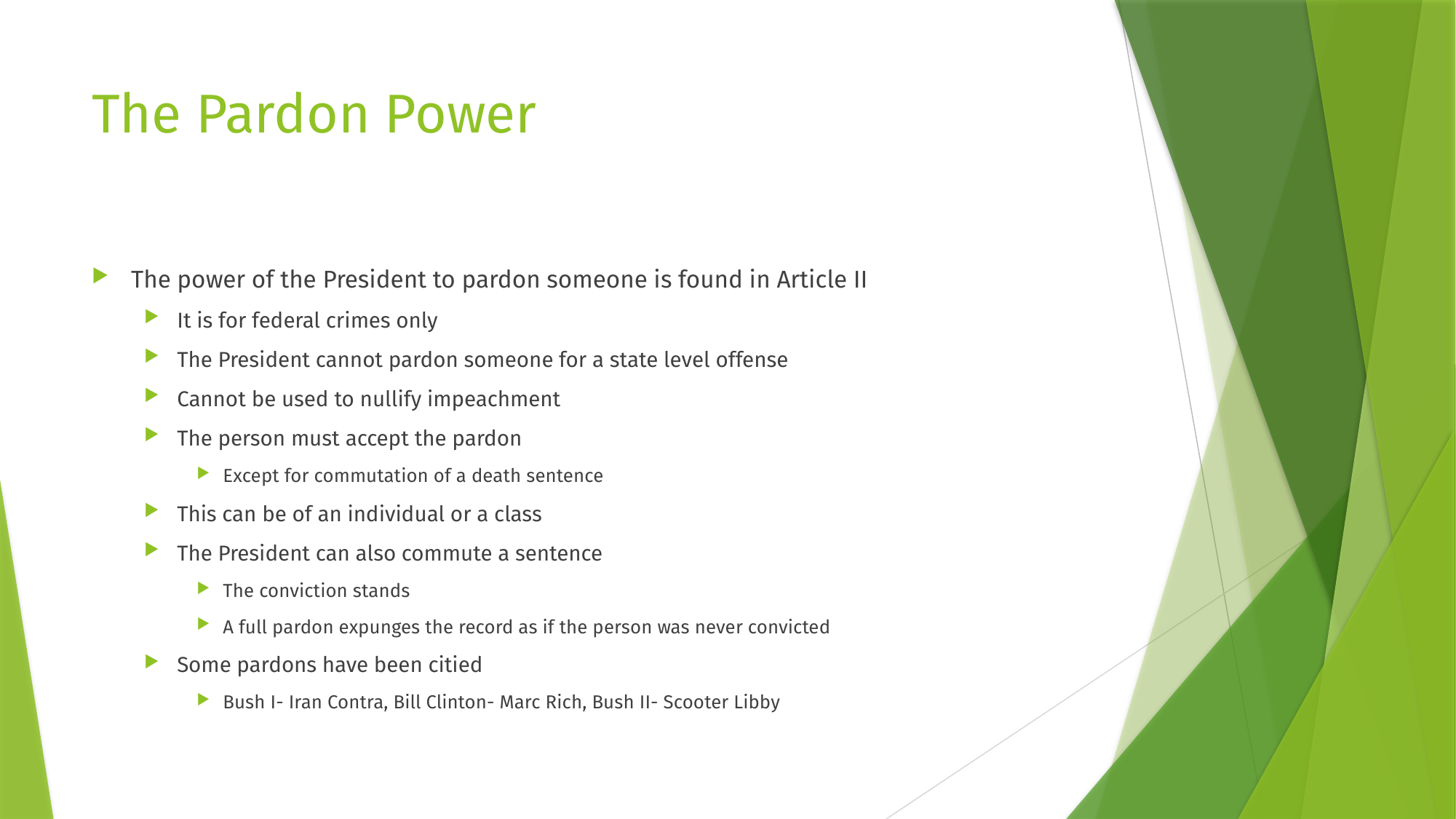

# The Pardon Power
The power of the President to pardon someone is found in Article II
It is for federal crimes only
The President cannot pardon someone for a state level offense
Cannot be used to nullify impeachment
The person must accept the pardon
Except for commutation of a death sentence
This can be of an individual or a class
The President can also commute a sentence
The conviction stands
A full pardon expunges the record as if the person was never convicted
Some pardons have been citied
Bush I- Iran Contra, Bill Clinton- Marc Rich, Bush II- Scooter Libby